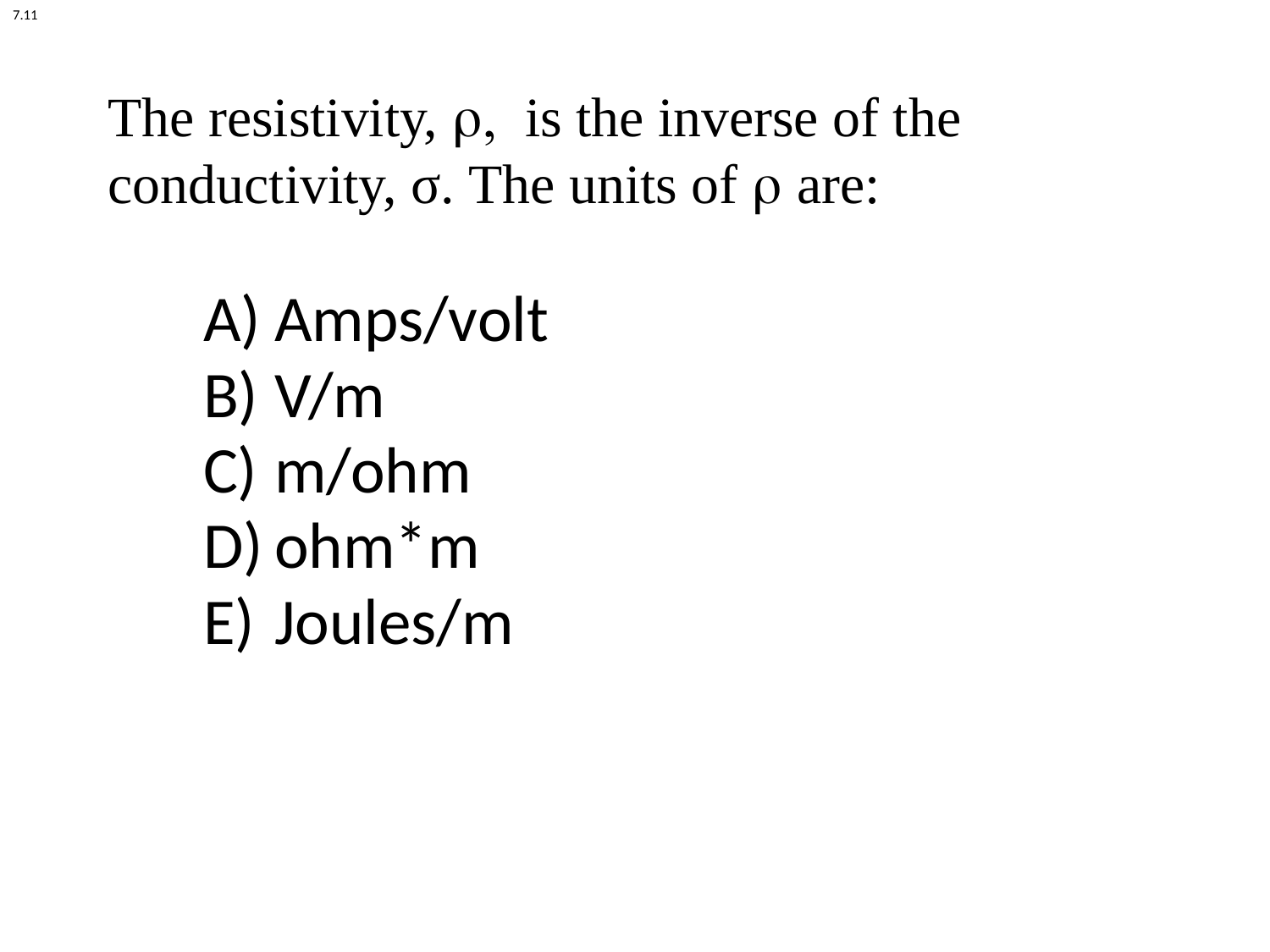

7.11
# The resistivity, ρ, is the inverse of the conductivity, σ. The units of ρ are:
Amps/volt
V/m
m/ohm
ohm*m
Joules/m